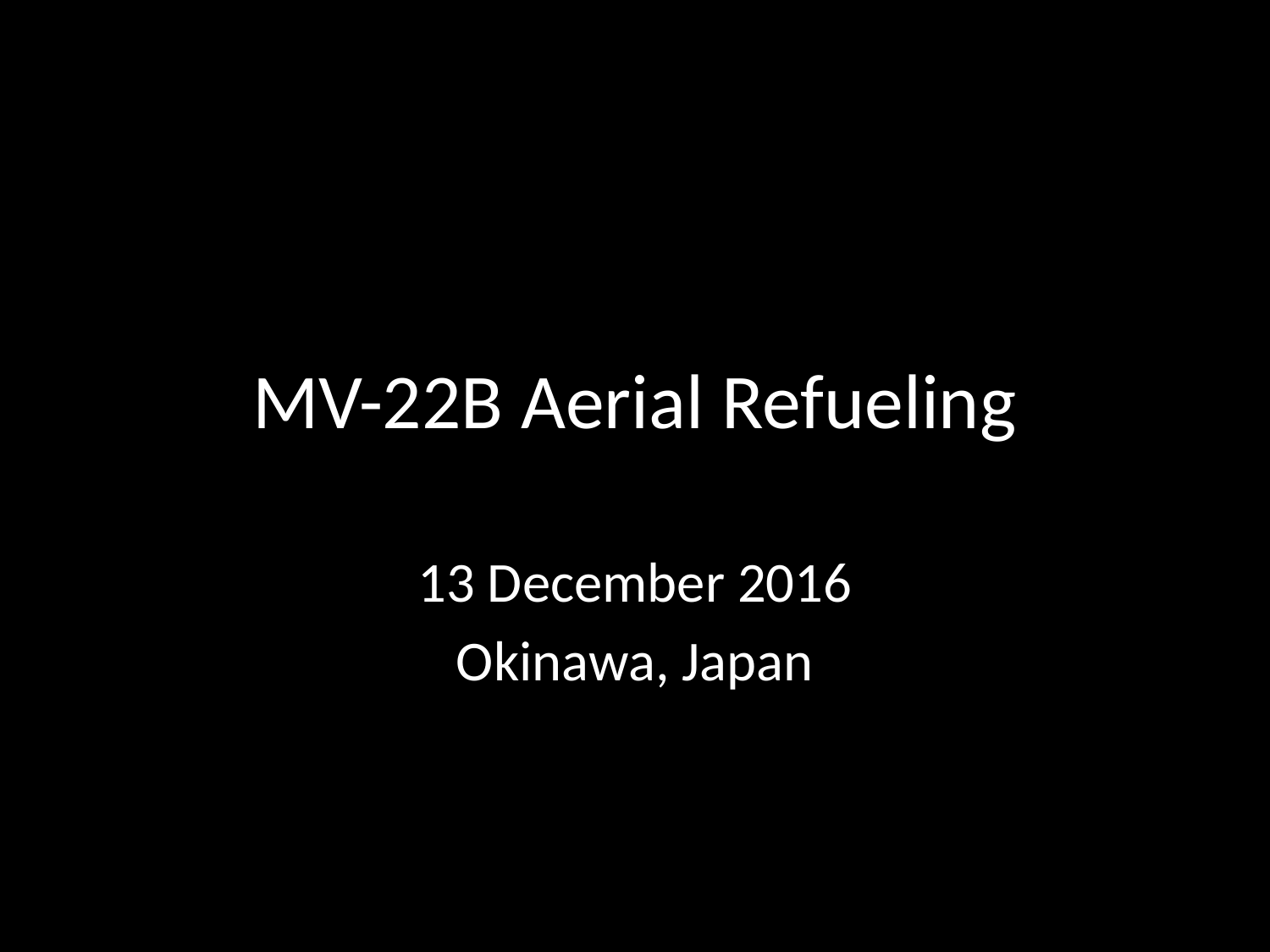

# MV-22B Aerial Refueling
13 December 2016
Okinawa, Japan